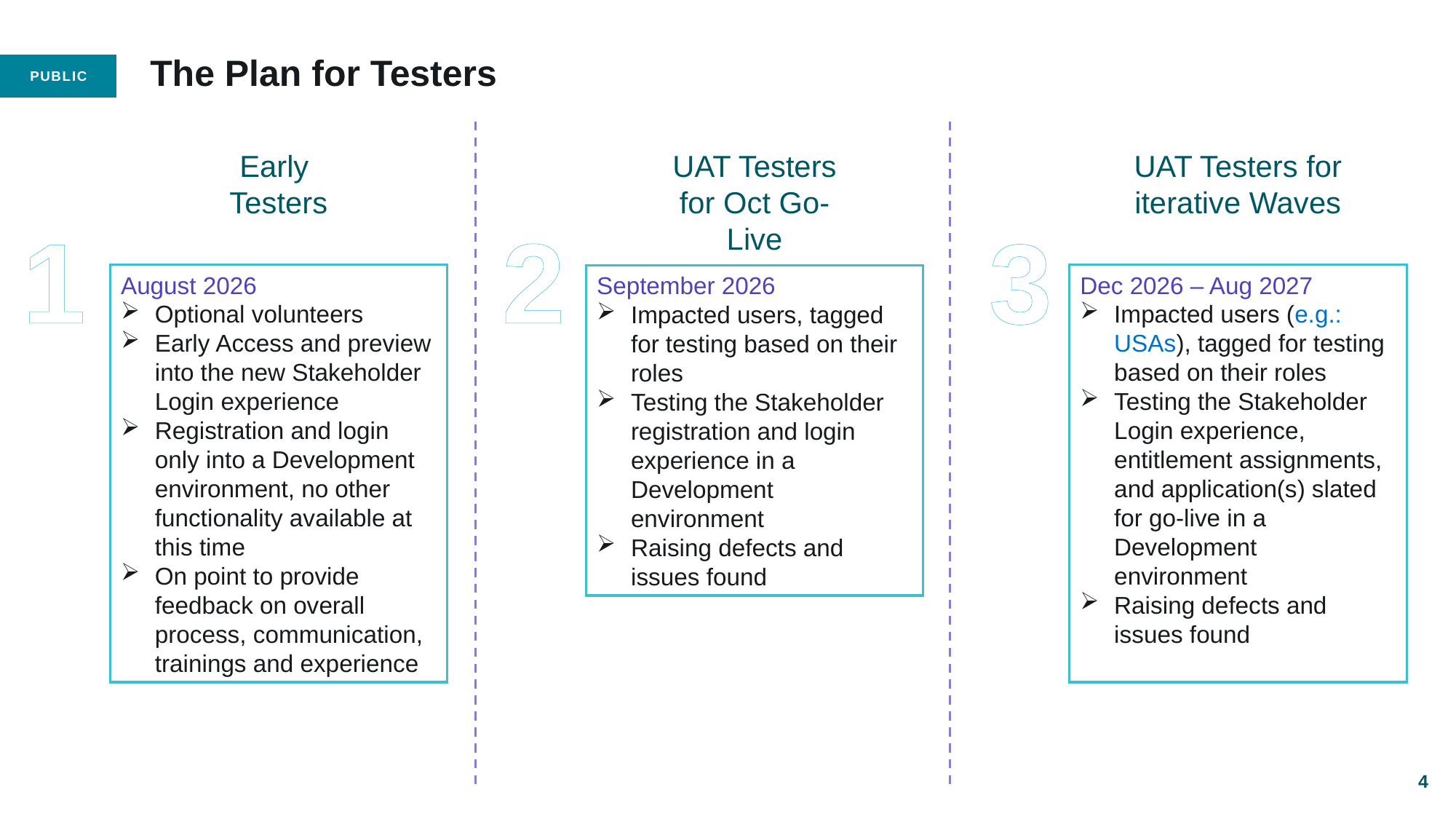

# The Plan for Testers
Early
Testers
UAT Testers for Oct Go-Live
UAT Testers for iterative Waves
1
2
3
August 2026
Optional volunteers
Early Access and preview into the new Stakeholder Login experience
Registration and login only into a Development environment, no other functionality available at this time
On point to provide feedback on overall process, communication, trainings and experience
Dec 2026 – Aug 2027
Impacted users (e.g.: USAs), tagged for testing based on their roles
Testing the Stakeholder Login experience, entitlement assignments, and application(s) slated for go-live in a Development environment
Raising defects and issues found

September 2026
Impacted users, tagged for testing based on their roles
Testing the Stakeholder registration and login experience in a Development environment
Raising defects and issues found
4